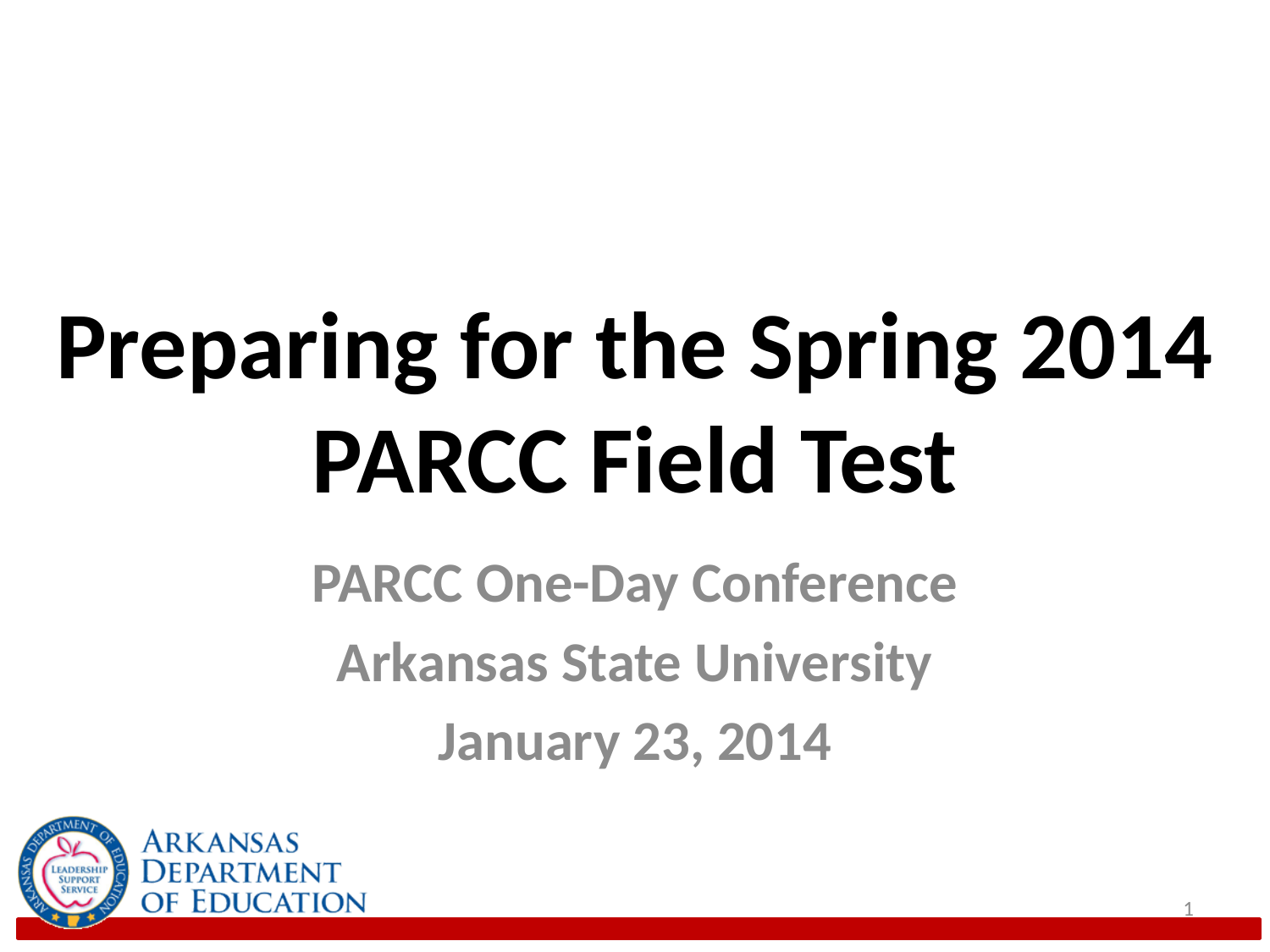

# Preparing for the Spring 2014 PARCC Field Test
PARCC One-Day Conference
Arkansas State University
January 23, 2014
1